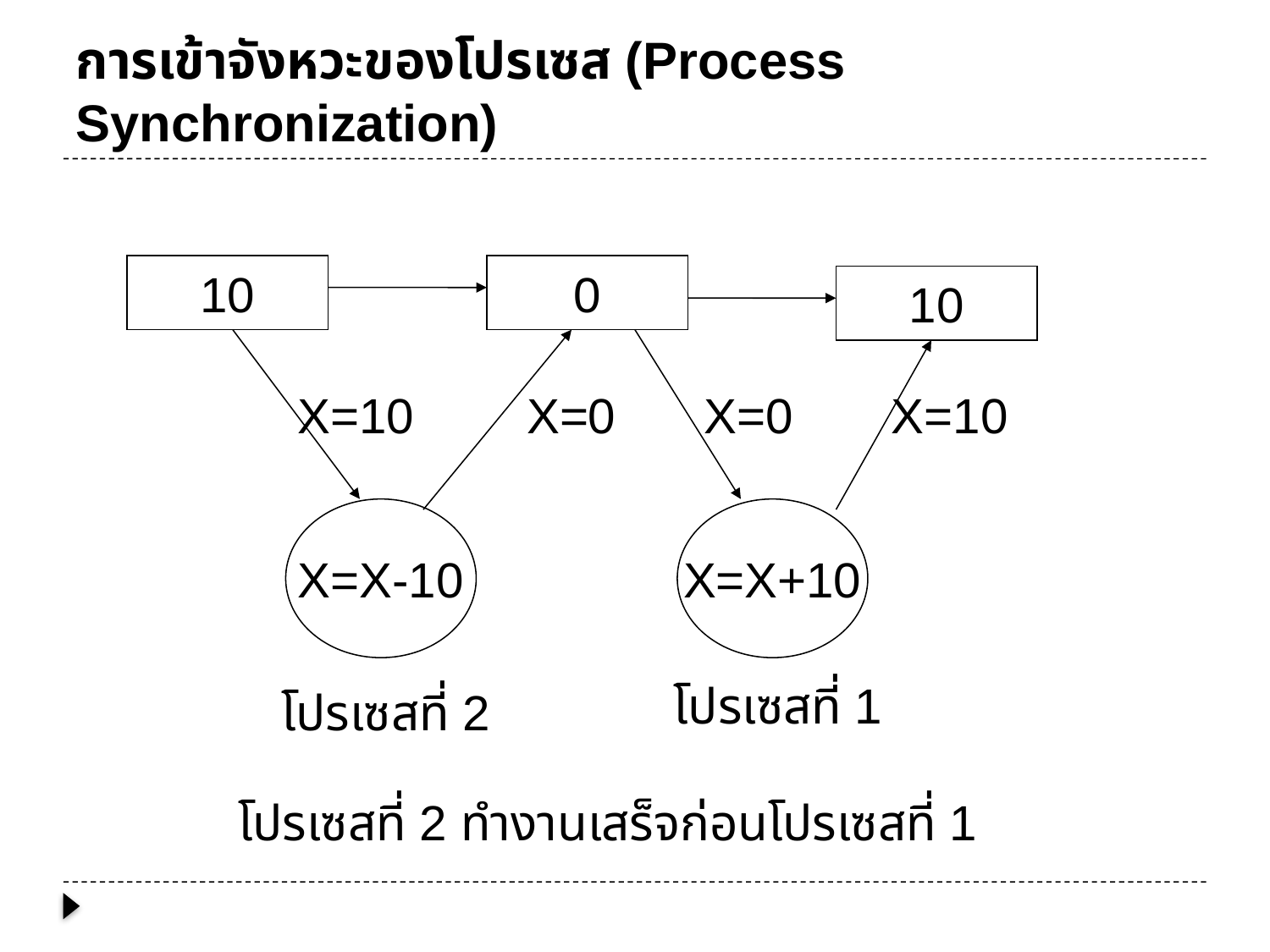

# การเข้าจังหวะของโปรเซส (Process Synchronization)
10
0
10

X=X-10
X=X+10
โปรเซสที่ 1
โปรเซสที่ 2
X=0
X=0
X=10
X=10
โปรเซสที่ 2 ทำงานเสร็จก่อนโปรเซสที่ 1